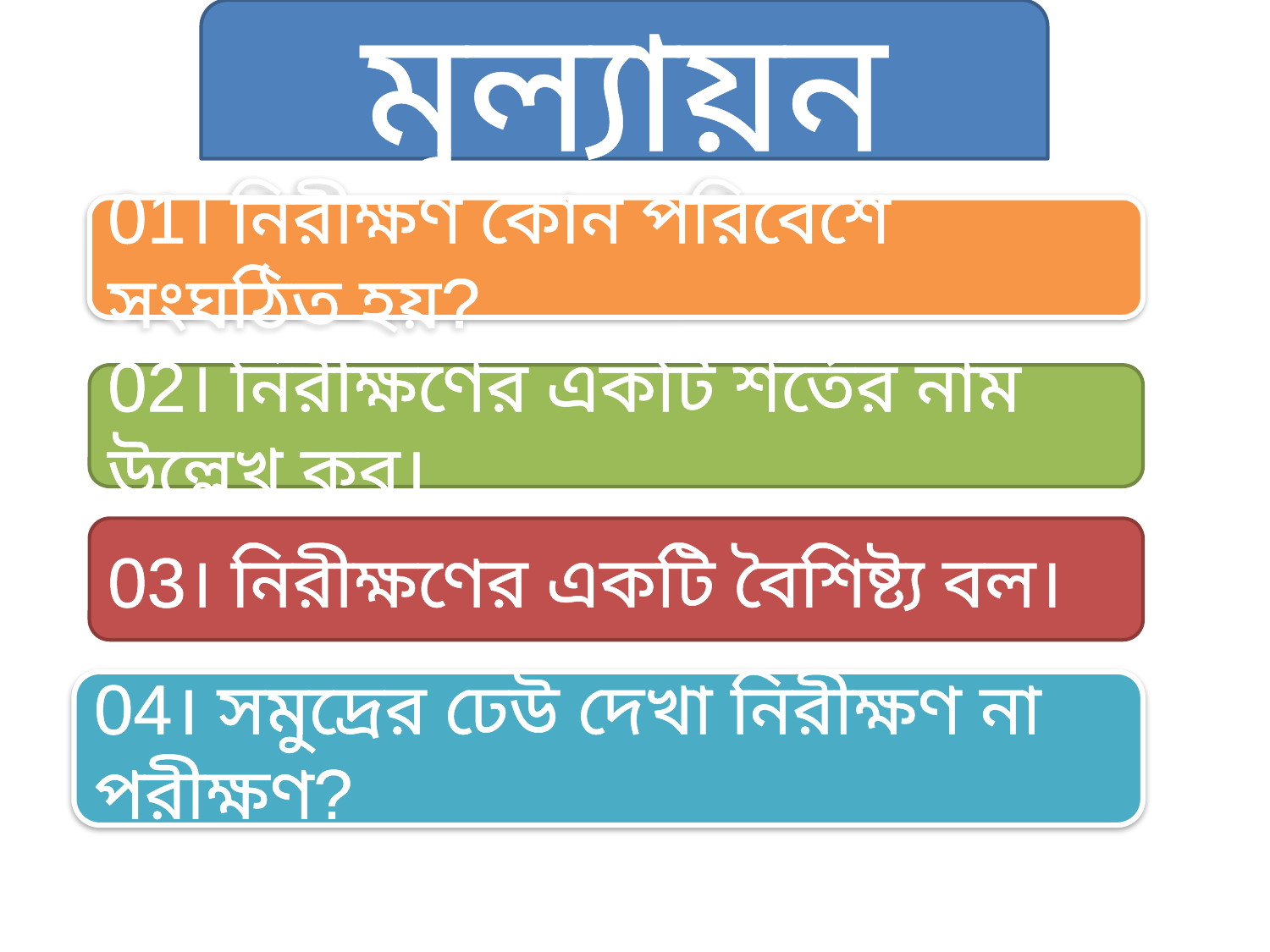

মূল্যায়ন
01। নিরীক্ষণ কোন পরিবেশে সংঘঠিত হয়?
02। নিরীক্ষণের একটি শর্তের নাম উল্লেখ কর।
03। নিরীক্ষণের একটি বৈশিষ্ট্য বল।
04। সমুদ্রের ঢেউ দেখা নিরীক্ষণ না পরীক্ষণ?